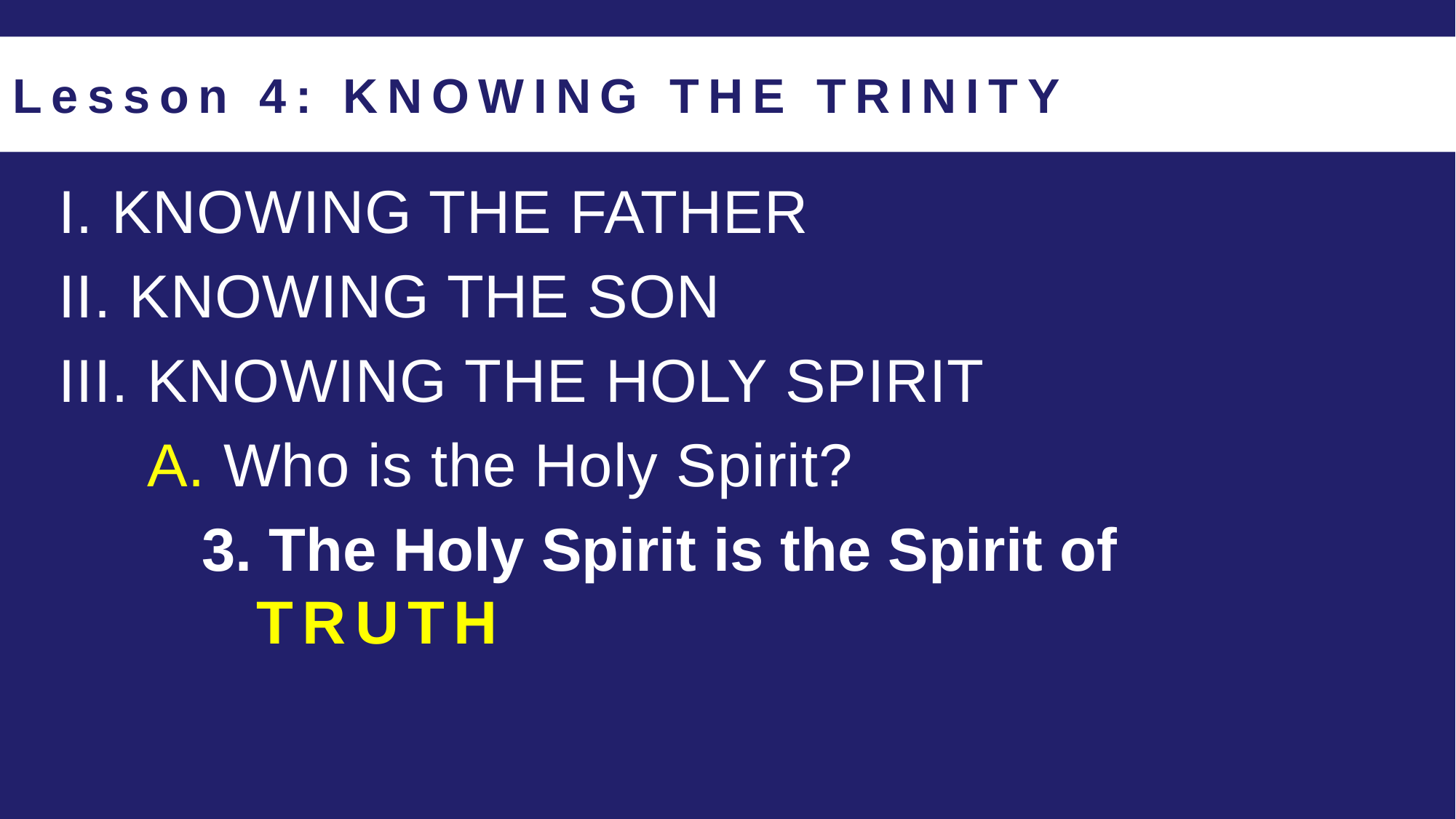

Lesson 4: KNOWING THE TRINITY
I. KNOWING THE FATHER
II. KNOWING THE SON
III. KNOWING THE HOLY SPIRIT
A. Who is the Holy Spirit?
3. The Holy Spirit is the Spirit of TRUTH